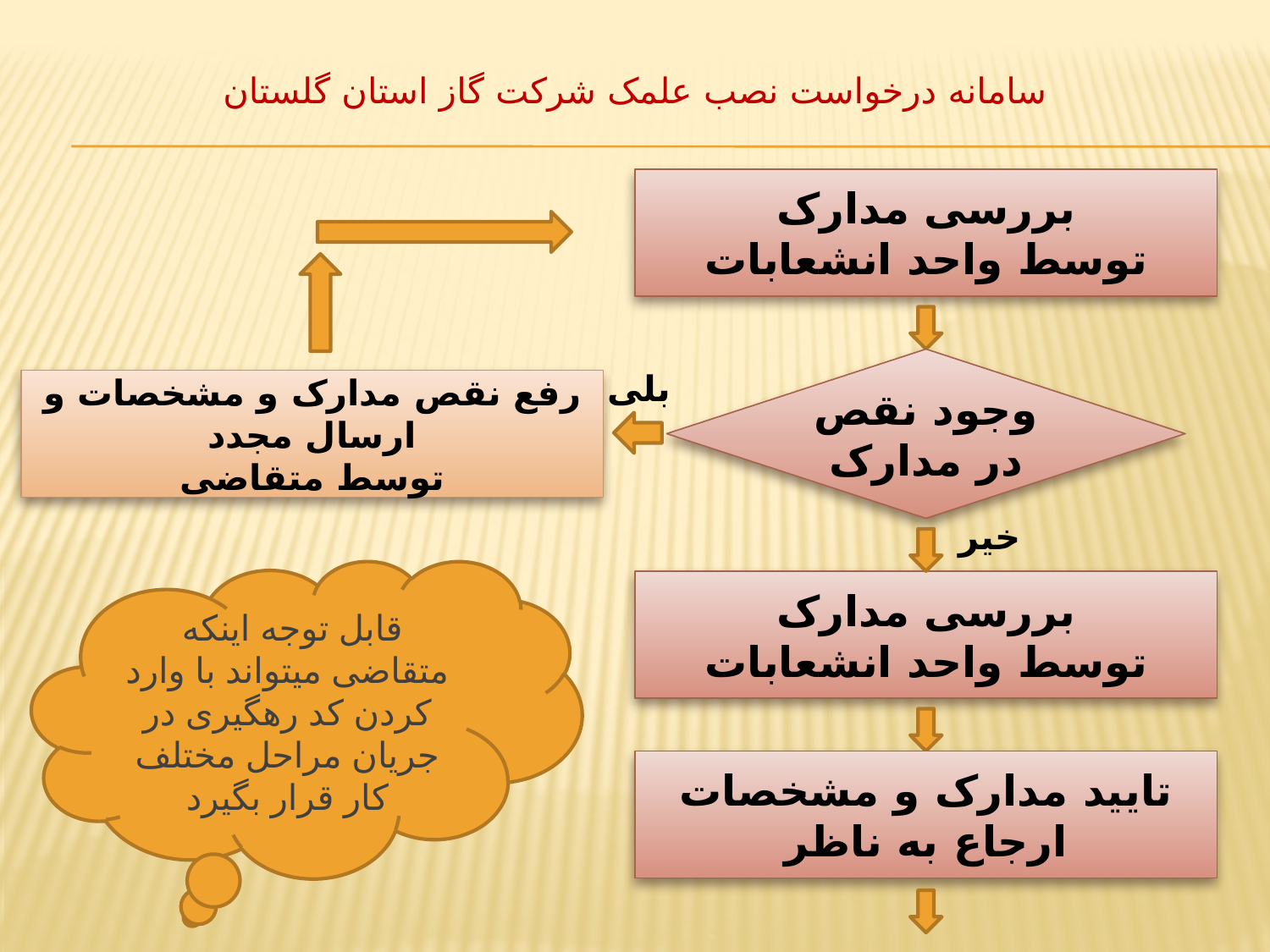

سامانه درخواست نصب علمک شرکت گاز استان گلستان

بررسی مدارک
توسط واحد انشعابات

وجود نقص در مدارک
بلی
رفع نقص مدارک و مشخصات و ارسال مجدد
توسط متقاضی

خیر

قابل توجه اینکه
متقاضی میتواند با وارد کردن کد رهگیری در جریان مراحل مختلف کار قرار بگیرد
بررسی مدارک
توسط واحد انشعابات

تایید مدارک و مشخصات
ارجاع به ناظر